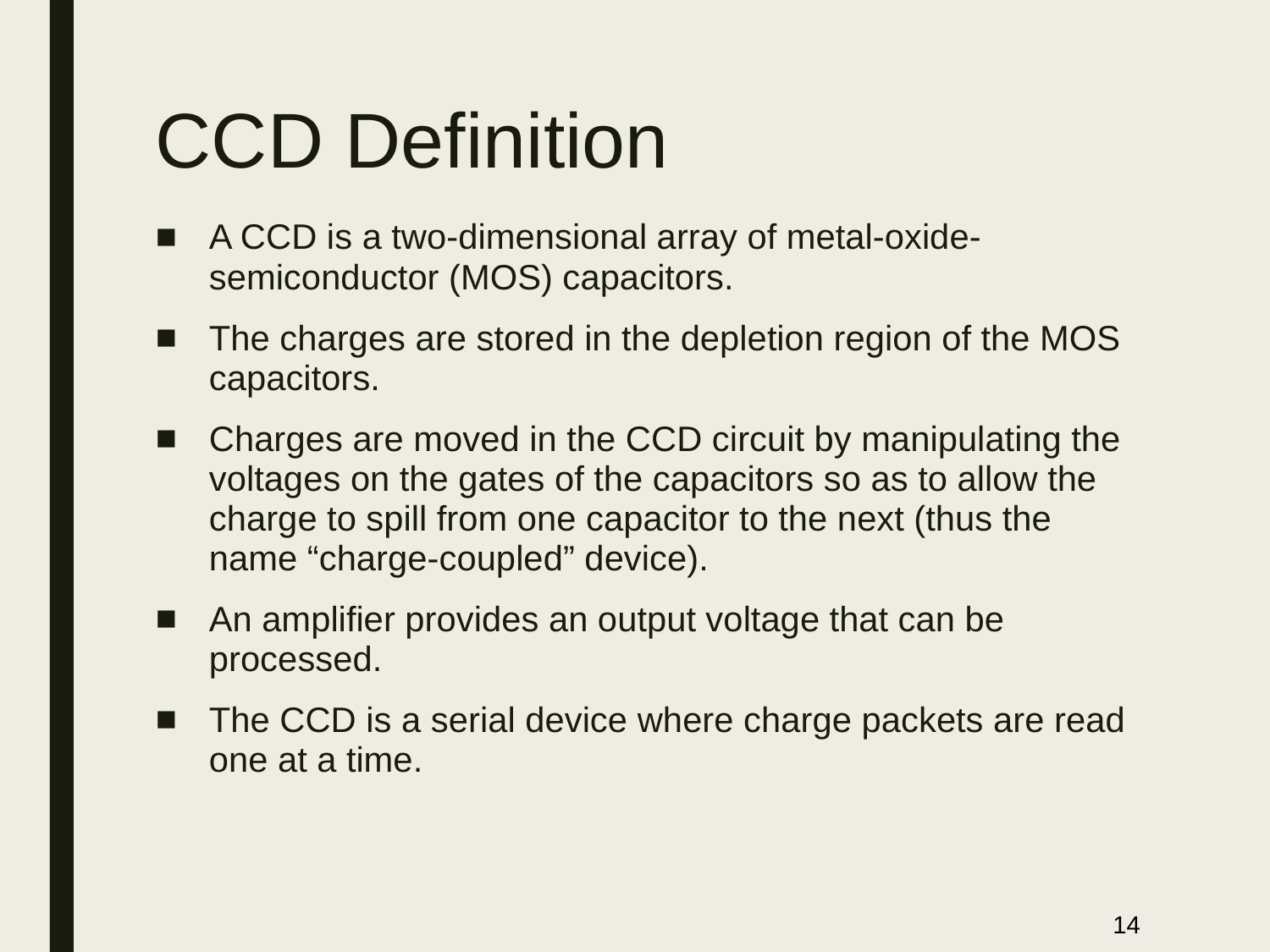

# CCD Definition
A CCD is a two-dimensional array of metal-oxide-semiconductor (MOS) capacitors.
The charges are stored in the depletion region of the MOS capacitors.
Charges are moved in the CCD circuit by manipulating the voltages on the gates of the capacitors so as to allow the charge to spill from one capacitor to the next (thus the name “charge-coupled” device).
An amplifier provides an output voltage that can be processed.
The CCD is a serial device where charge packets are read one at a time.
14